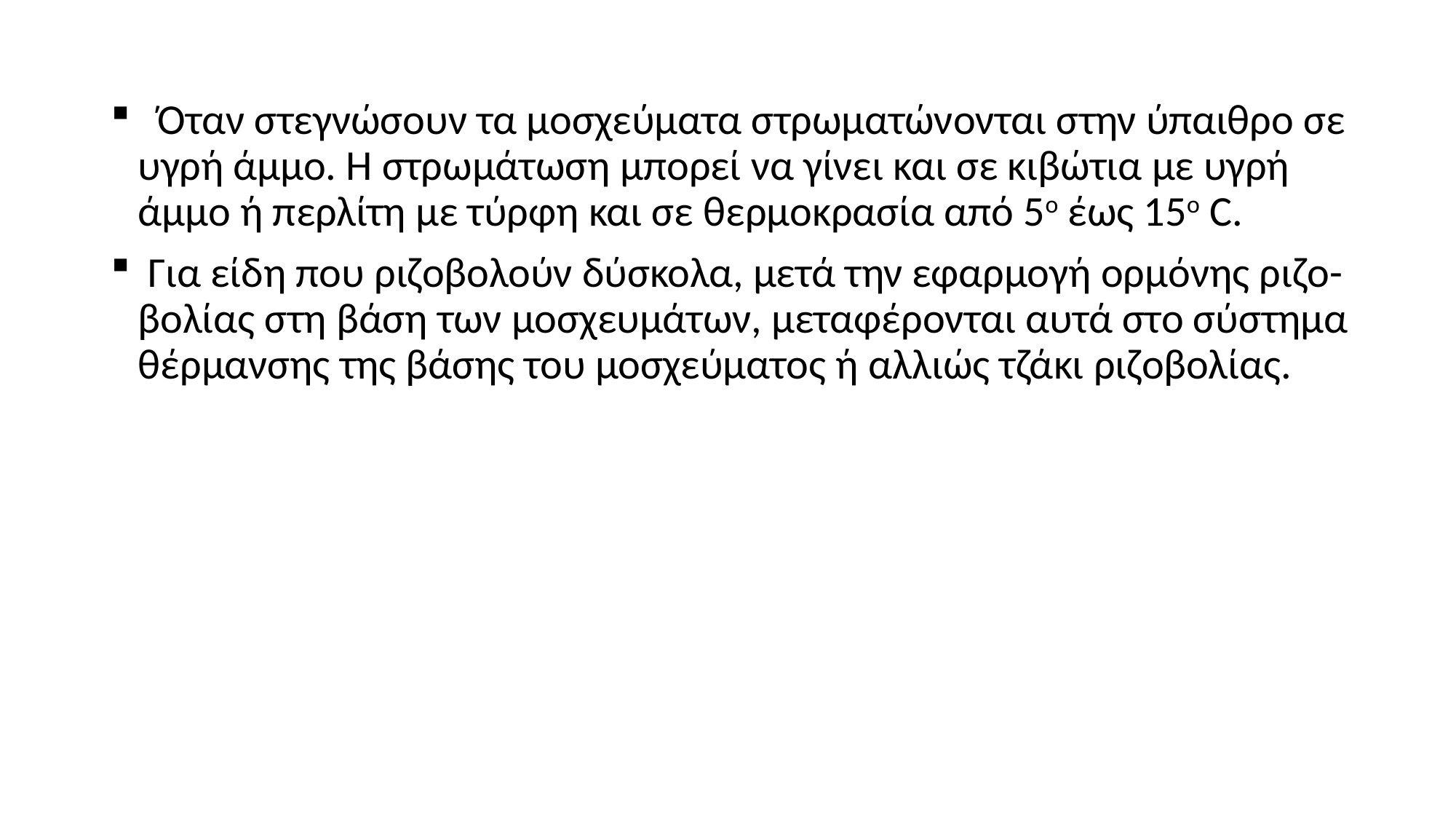

Όταν στεγνώσουν τα μοσχεύματα στρωματώνονται στην ύπαιθρο σε υγρή άμμο. Η στρωμάτωση μπορεί να γίνει και σε κιβώτια με υγρή άμμο ή περλίτη με τύρφη και σε θερμοκρασία από 5ο έως 15ο C.
 Για είδη που ριζοβολούν δύσκολα, μετά την εφαρμογή ορμόνης ριζο- βολίας στη βάση των μοσχευμάτων, μεταφέρονται αυτά στο σύστημα θέρμανσης της βάσης του μοσχεύματος ή αλλιώς τζάκι ριζοβολίας.